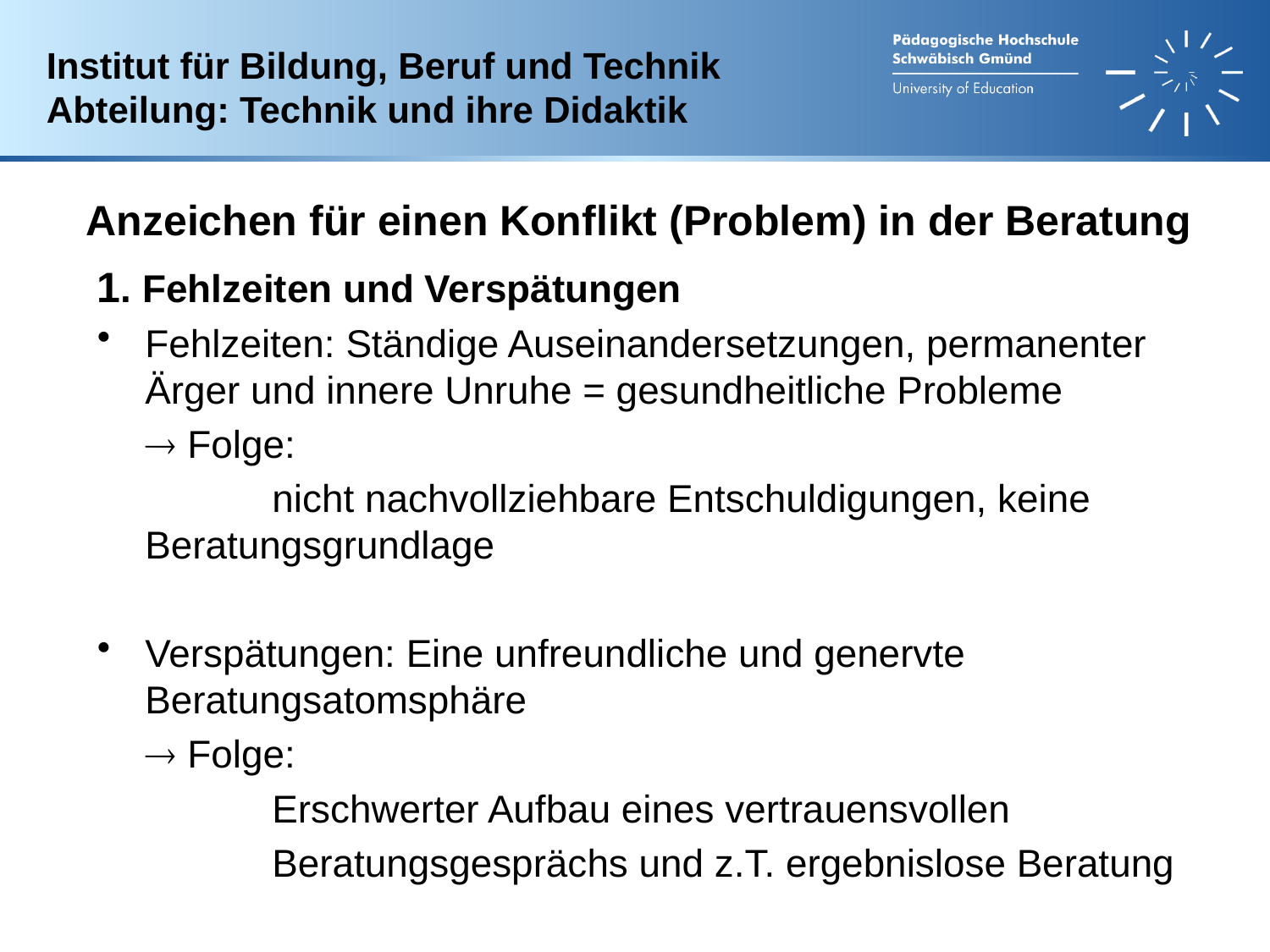

Institut für Bildung, Beruf und Technik
Abteilung: Technik und ihre Didaktik
Anzeichen für einen Konflikt (Problem) in der Beratung
1. Fehlzeiten und Verspätungen
Fehlzeiten: Ständige Auseinandersetzungen, permanenter Ärger und innere Unruhe = gesundheitliche Probleme
	→ Folge:
		nicht nachvollziehbare Entschuldigungen, keine 	Beratungsgrundlage

Verspätungen: Eine unfreundliche und genervte Beratungsatomsphäre
	→ Folge:
	 	Erschwerter Aufbau eines vertrauensvollen
		Beratungsgesprächs und z.T. ergebnislose Beratung